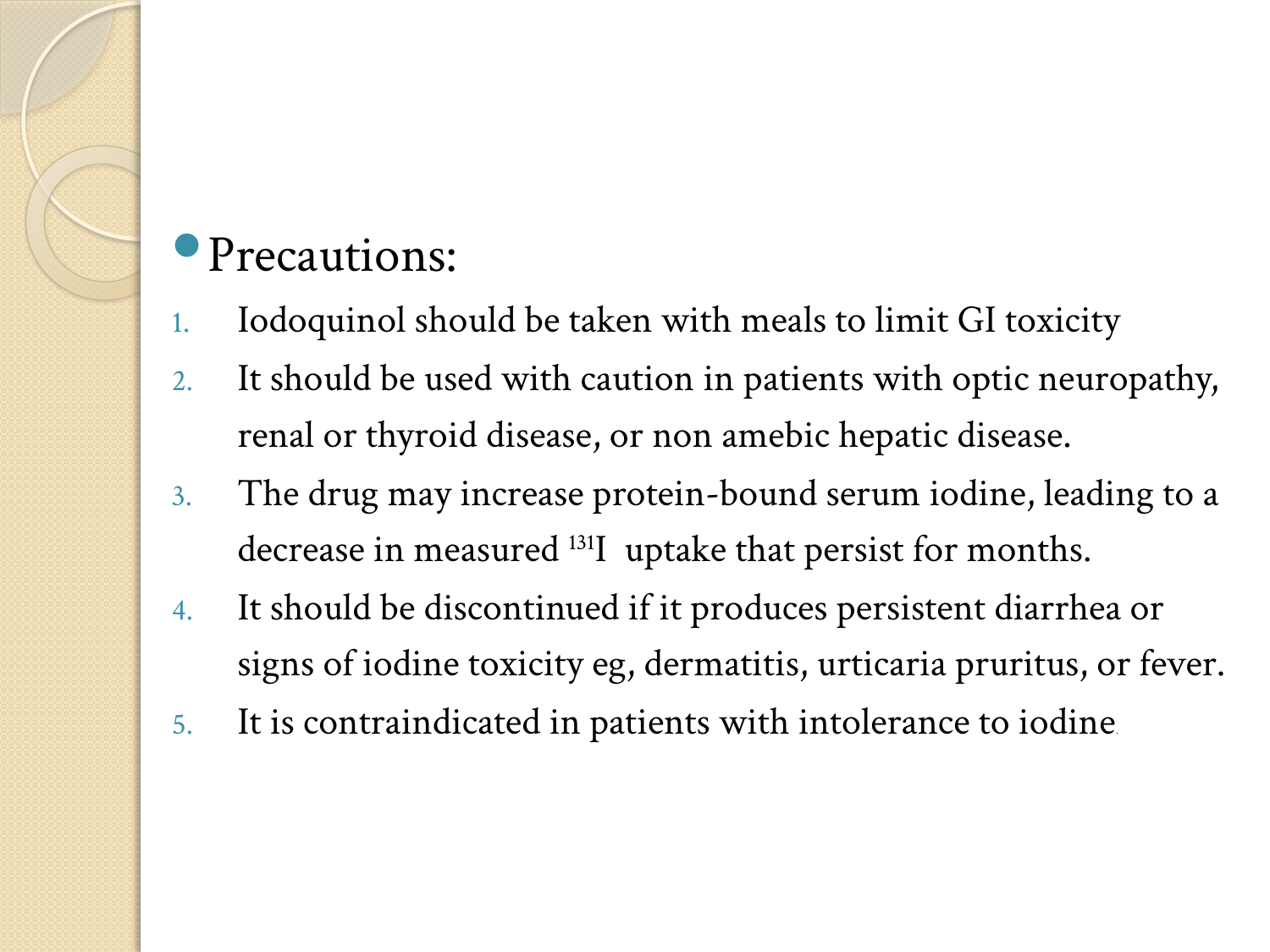

#
Precautions:
Iodoquinol should be taken with meals to limit GI toxicity
It should be used with caution in patients with optic neuropathy, renal or thyroid disease, or non amebic hepatic disease.
The drug may increase protein-bound serum iodine, leading to a decrease in measured 131I  uptake that persist for months.
It should be discontinued if it produces persistent diarrhea or signs of iodine toxicity eg, dermatitis, urticaria pruritus, or fever.
It is contraindicated in patients with intolerance to iodine.